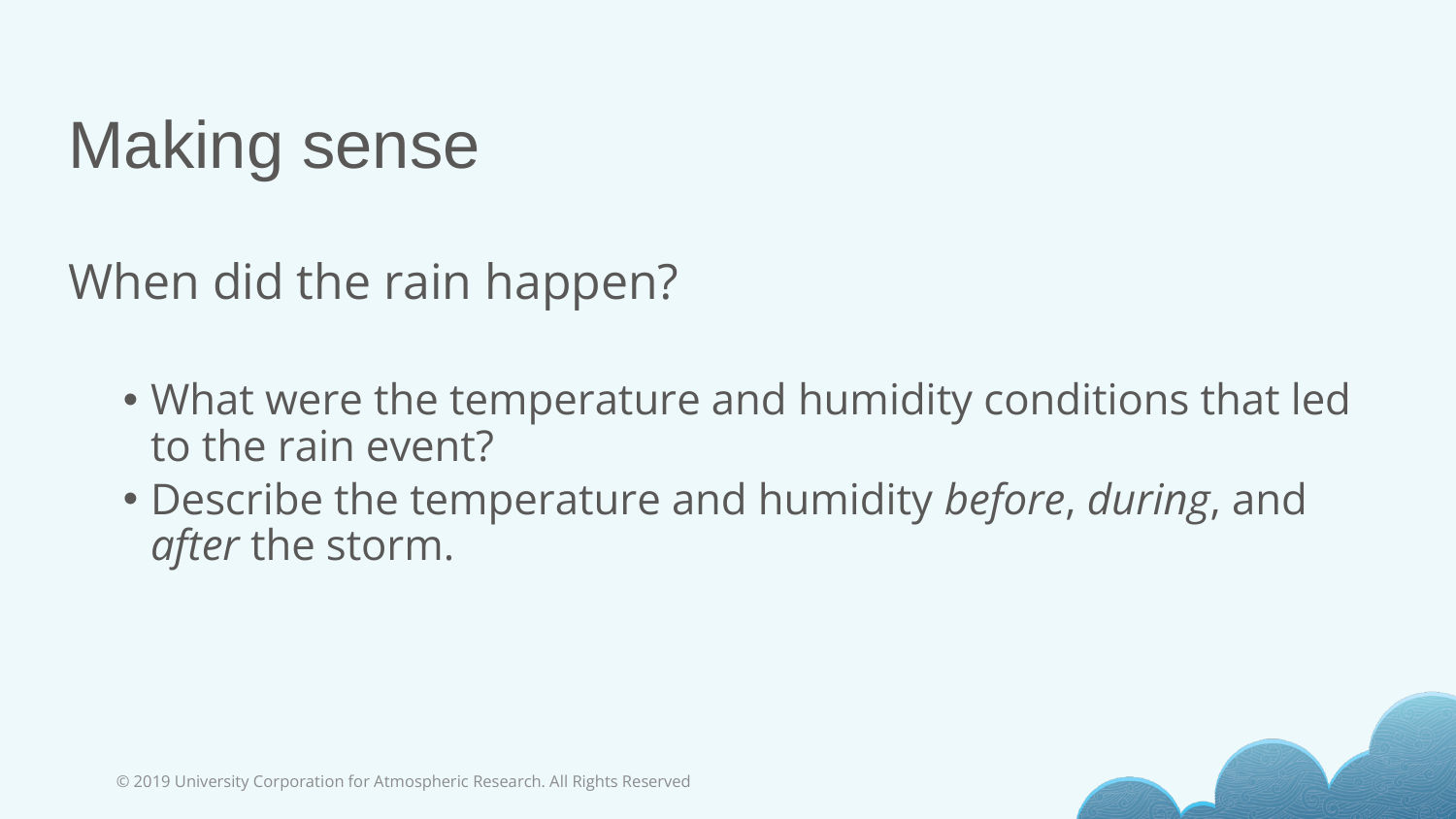

# Making sense
When did the rain happen?

What were the temperature and humidity conditions that led to the rain event?
Describe the temperature and humidity before, during, and after the storm.

© 2019 University Corporation for Atmospheric Research. All Rights Reserved